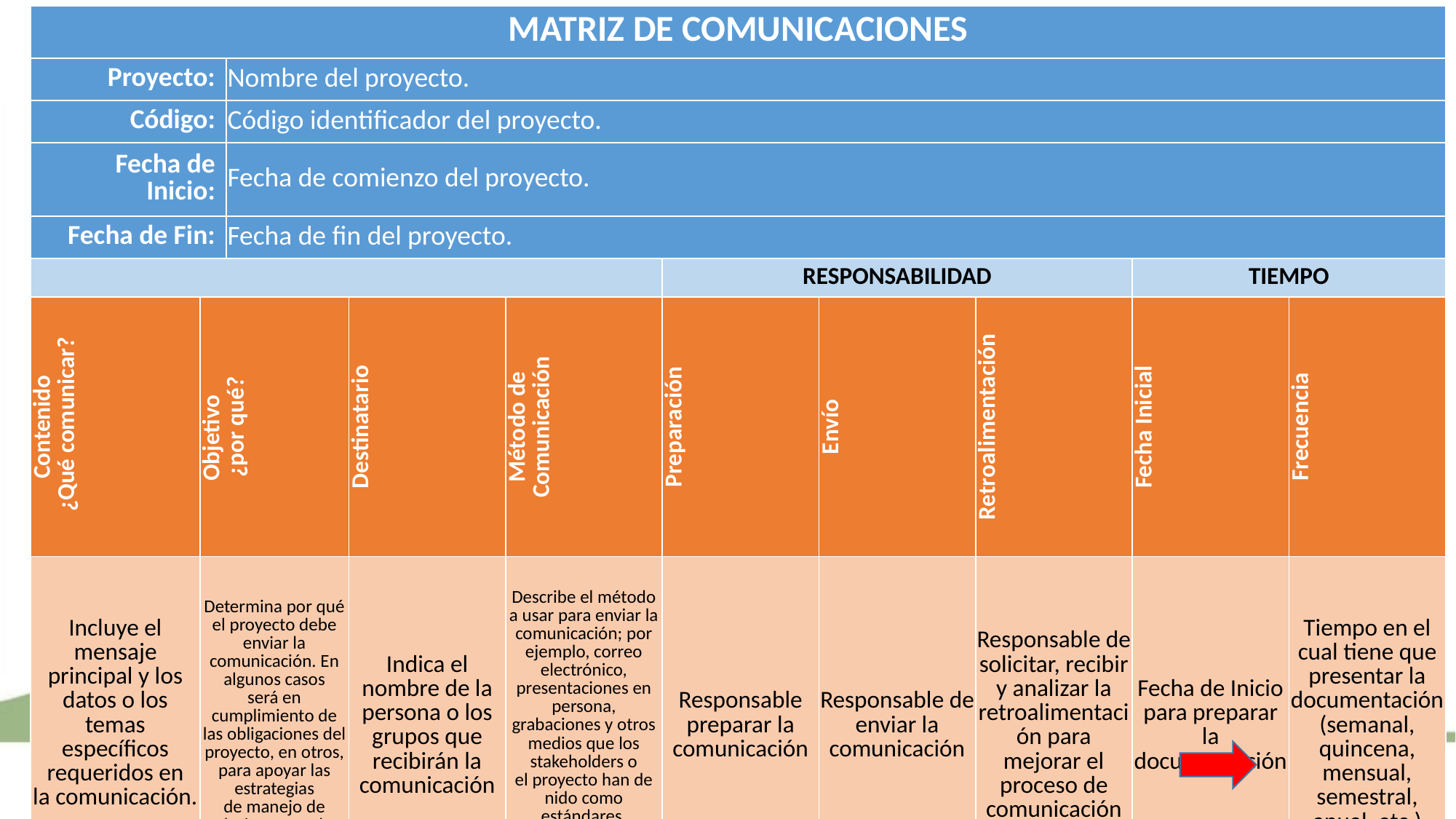

| MATRIZ DE COMUNICACIONES |  |  |  |  |  |  |  |  |  |
| --- | --- | --- | --- | --- | --- | --- | --- | --- | --- |
| Proyecto: |  | Nombre del proyecto. |  |  |  |  |  |  |  |
| Código: |  | Código identificador del proyecto. |  |  |  |  |  |  |  |
| Fecha de Inicio: |  | Fecha de comienzo del proyecto. |  |  |  |  |  |  |  |
| Fecha de Fin: |  | Fecha de fin del proyecto. |  |  |  |  |  |  |  |
|  |  |  |  |  | RESPONSABILIDAD |  |  | TIEMPO |  |
| Contenido ¿Qué comunicar? | Objetivo ¿por qué? |  | Destinatario | Método de Comunicación | Preparación | Envío | Retroalimentación | Fecha Inicial | Frecuencia |
| Incluye el mensaje principal y los datos o los temas específicos requeridos en la comunicación. | Determina por qué el proyecto debe enviar la comunicación. En algunos casos será en cumplimiento de las obligaciones del proyecto, en otros, para apoyar las estrategias de manejo de relaciones con los diferentes |  | Indica el nombre de la persona o los grupos que recibirán la comunicación | Describe el método a usar para enviar la comunicación; por ejemplo, correo electrónico, presentaciones en persona, grabaciones y otros medios que los stakeholders o el proyecto han de nido como estándares, incluyendo los formatos de entrega | Responsable preparar la comunicación | Responsable de enviar la comunicación | Responsable de solicitar, recibir y analizar la retroalimentación para mejorar el proceso de comunicación | Fecha de Inicio para preparar la documentación | Tiempo en el cual tiene que presentar la documentación (semanal, quincena, mensual, semestral, anual, etc.) |